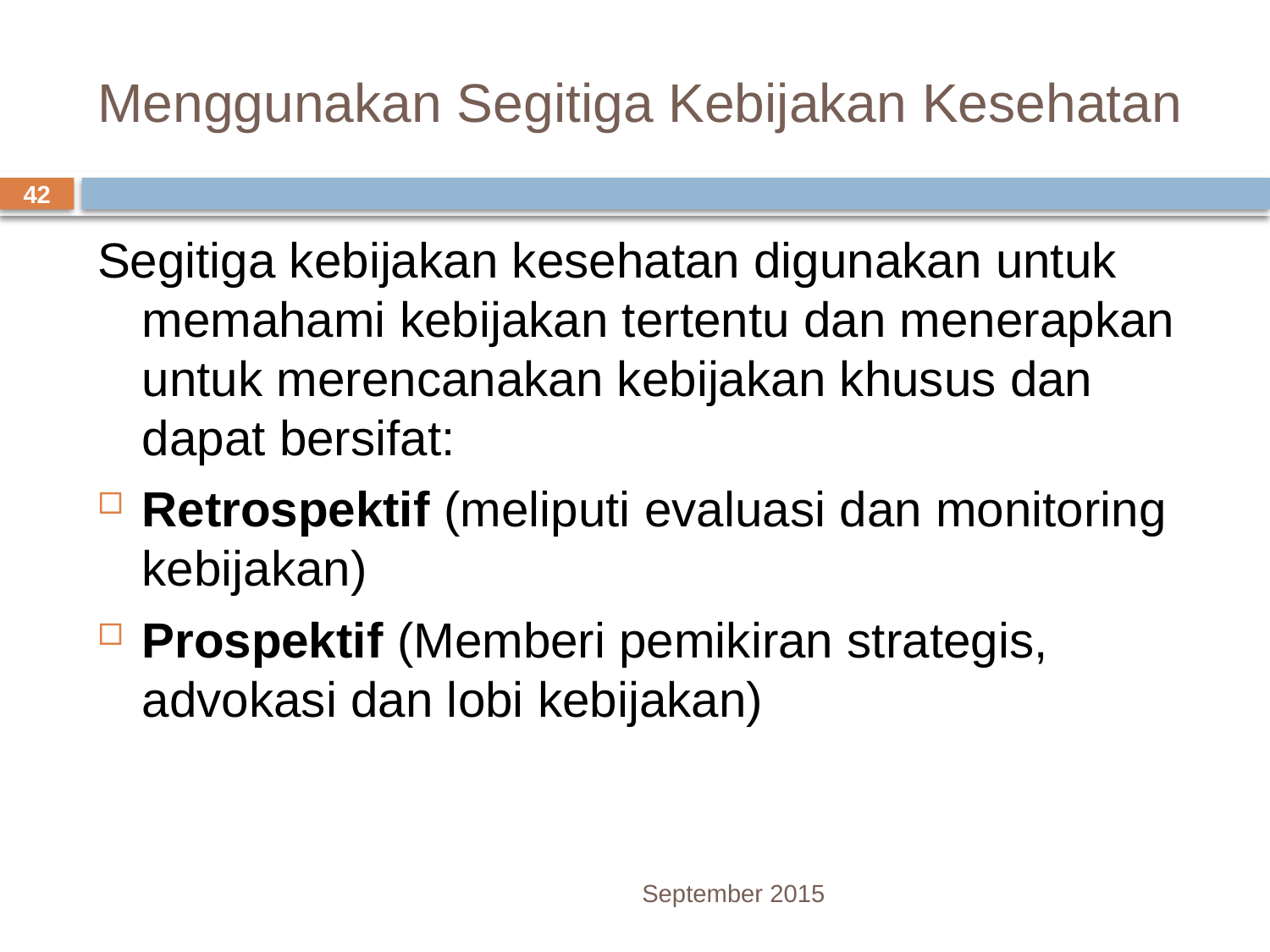

# Menggunakan Segitiga Kebijakan Kesehatan
42
Segitiga kebijakan kesehatan digunakan untuk memahami kebijakan tertentu dan menerapkan untuk merencanakan kebijakan khusus dan dapat bersifat:
Retrospektif (meliputi evaluasi dan monitoring kebijakan)
Prospektif (Memberi pemikiran strategis, advokasi dan lobi kebijakan)

September 2015